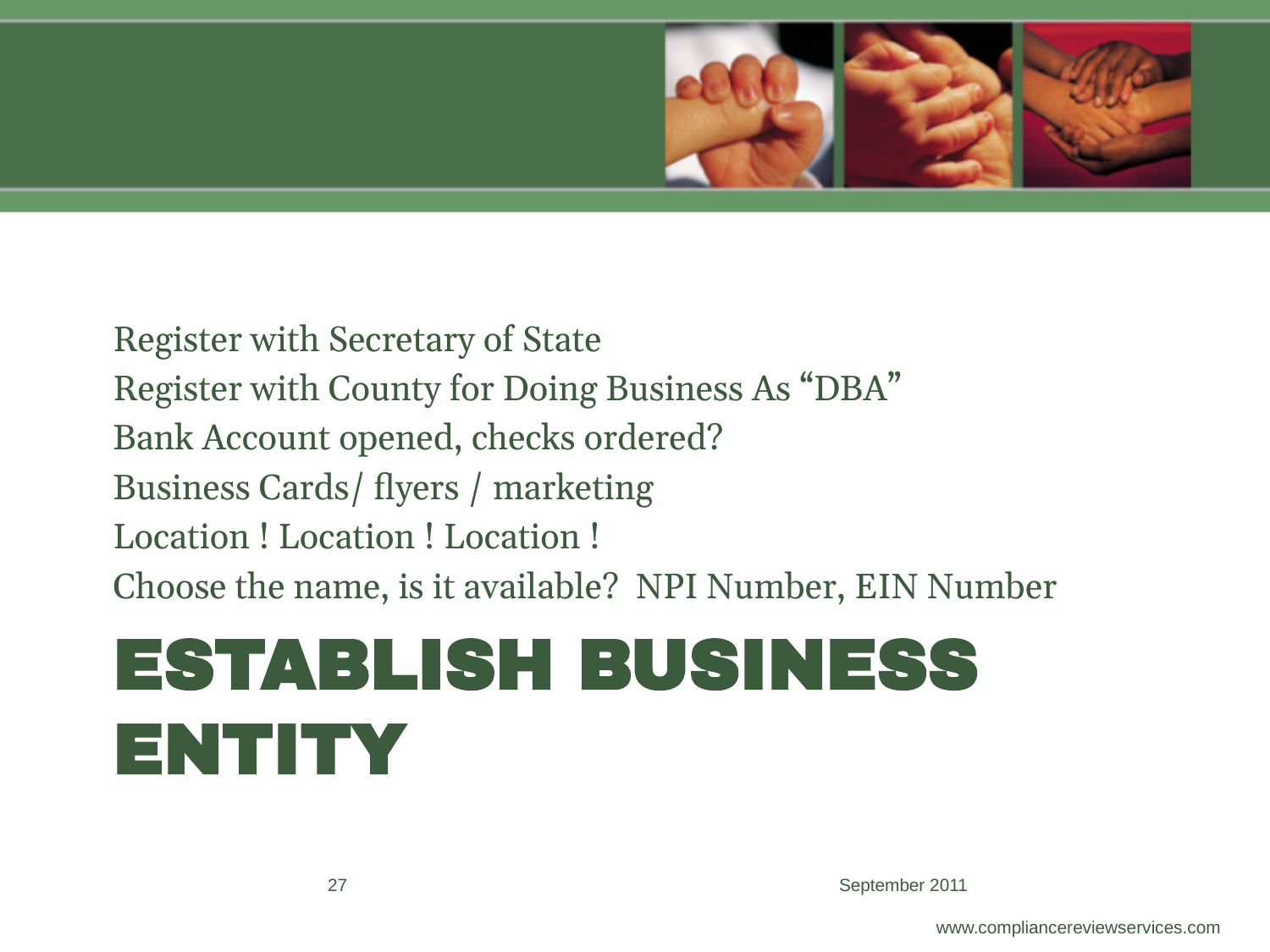

Register with Secretary of State
Register with County for Doing Business As “DBA”
Bank Account opened, checks ordered?
Business Cards/ flyers / marketing
Location ! Location ! Location !
Choose the name, is it available?  NPI Number, EIN Number
# Establish Business entity
27
September 2011                                                                                                                                                 www.compliancereviewservices.com